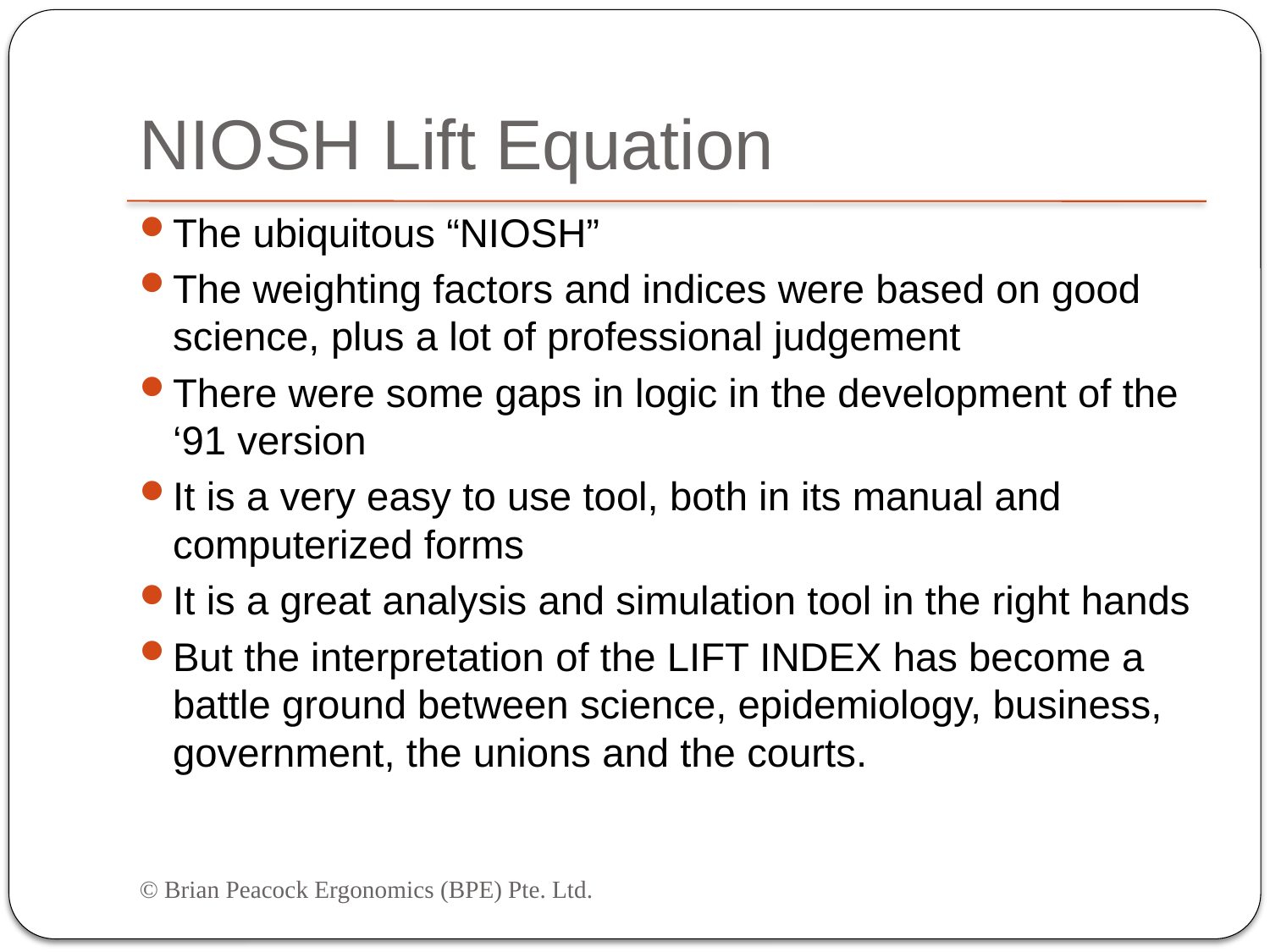

# NIOSH Lift Equation
The ubiquitous “NIOSH”
The weighting factors and indices were based on good science, plus a lot of professional judgement
There were some gaps in logic in the development of the ‘91 version
It is a very easy to use tool, both in its manual and computerized forms
It is a great analysis and simulation tool in the right hands
But the interpretation of the LIFT INDEX has become a battle ground between science, epidemiology, business, government, the unions and the courts.
© Brian Peacock Ergonomics (BPE) Pte. Ltd.